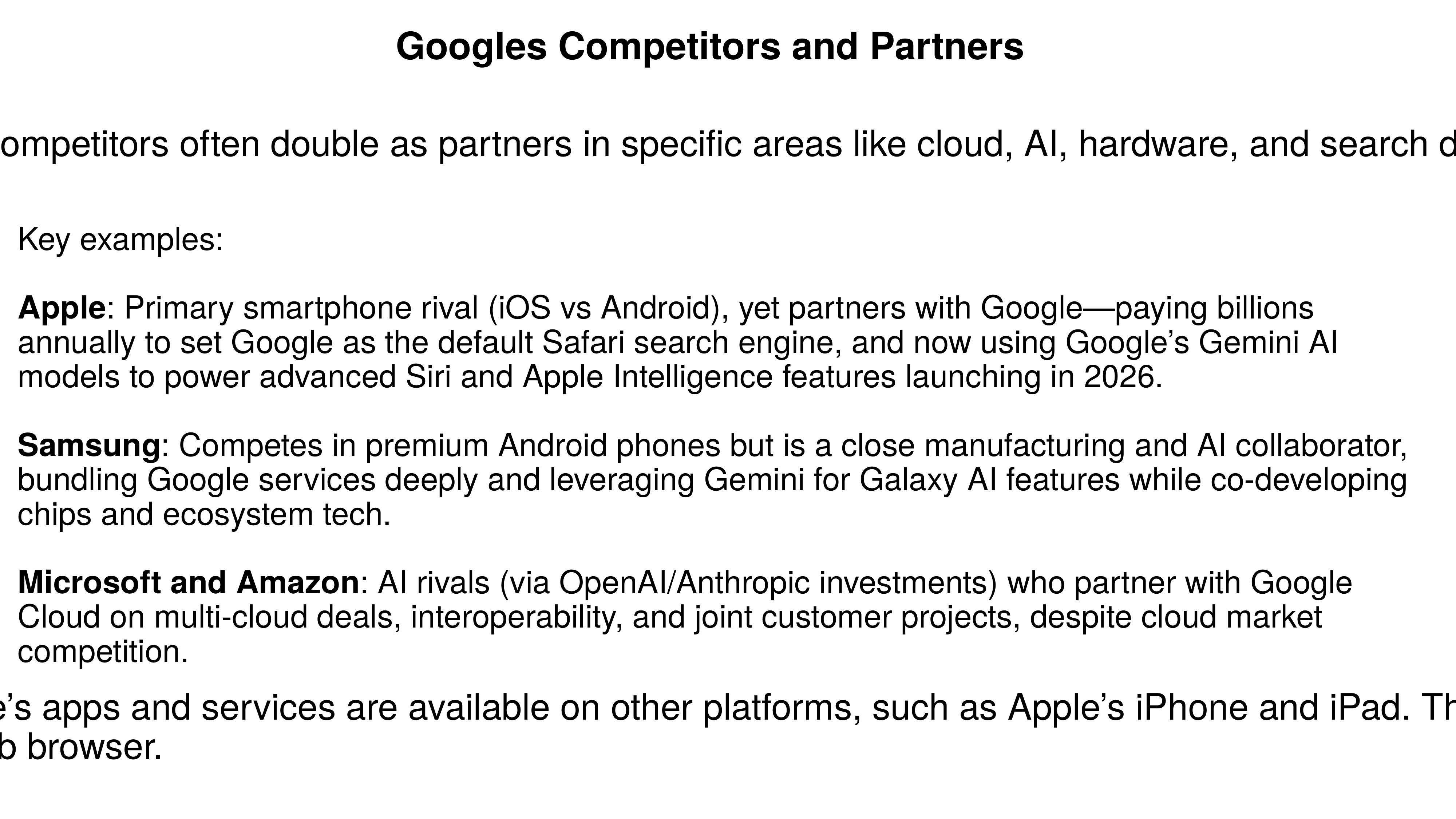

Googles Competitors and Partners
Google’s competitors often double as partners in specific areas like cloud, AI, hardware, and search distribution.
Key examples:
Apple: Primary smartphone rival (iOS vs Android), yet partners with Google—paying billions annually to set Google as the default Safari search engine, and now using Google’s Gemini AI models to power advanced Siri and Apple Intelligence features launching in 2026.
Samsung: Competes in premium Android phones but is a close manufacturing and AI collaborator, bundling Google services deeply and leveraging Gemini for Galaxy AI features while co-developing chips and ecosystem tech.
Microsoft and Amazon: AI rivals (via OpenAI/Anthropic investments) who partner with Google Cloud on multi-cloud deals, interoperability, and joint customer projects, despite cloud market competition.
Almost all of Google’s apps and services are available on other platforms, such as Apple’s iPhone and iPad. They can also be accessed with a web browser.